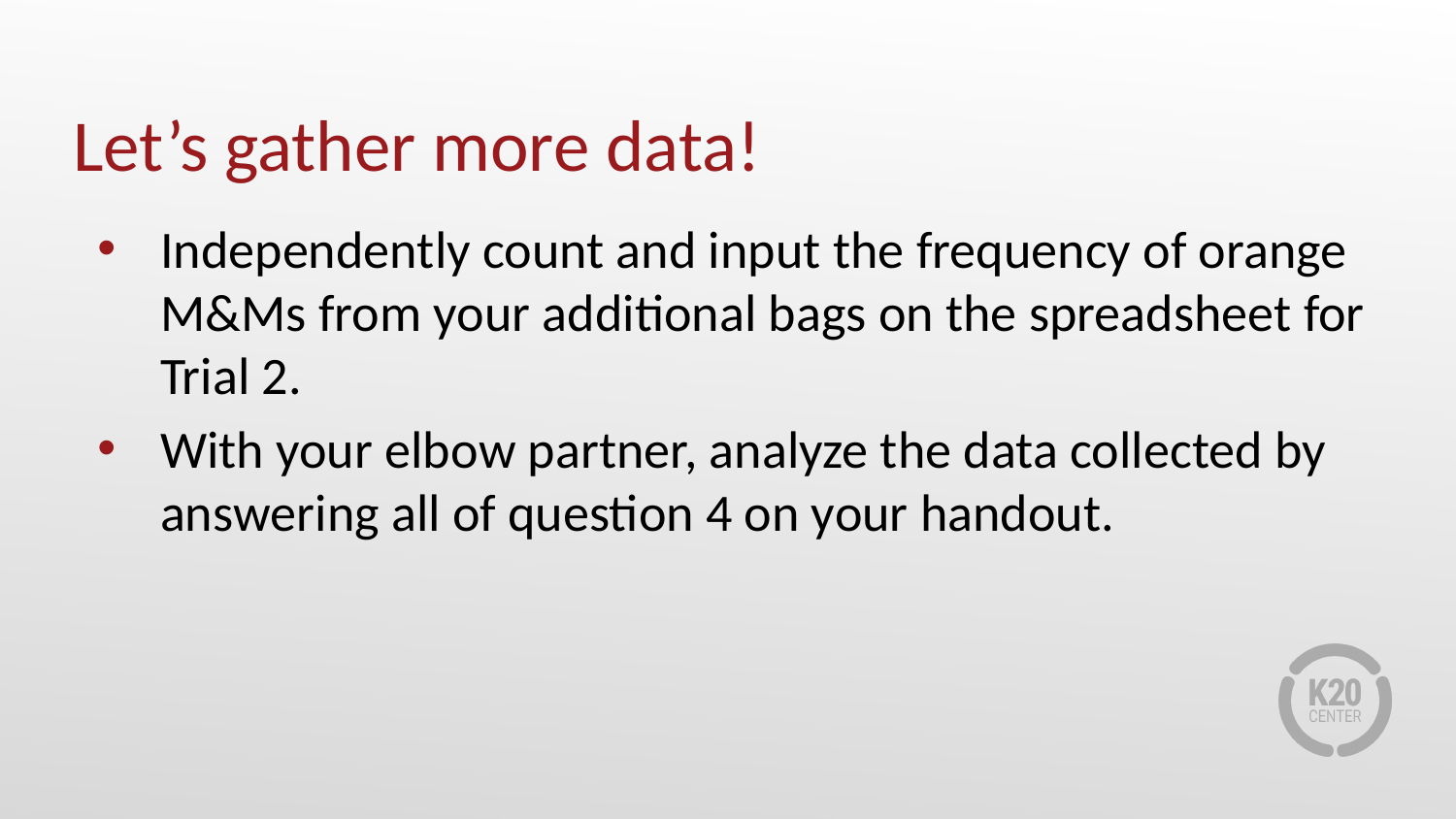

# Let’s gather more data!
Independently count and input the frequency of orange M&Ms from your additional bags on the spreadsheet for Trial 2.
With your elbow partner, analyze the data collected by answering all of question 4 on your handout.